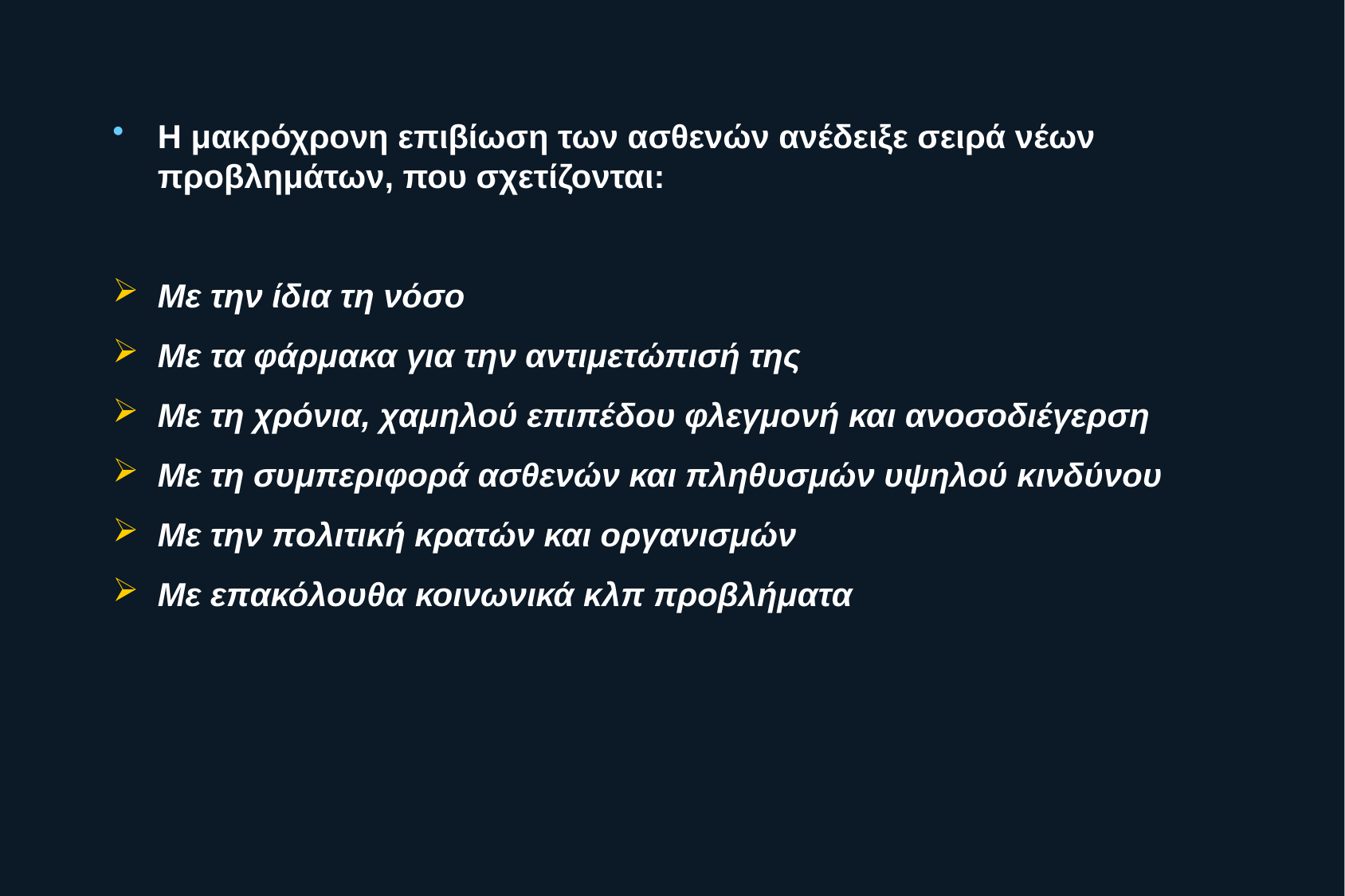

# Η μακρόχρονη επιβίωση των ασθενών ανέδειξε σειρά νέων προβλημάτων, που σχετίζονται:

Με την ίδια τη νόσο
Με τα φάρμακα για την αντιμετώπισή της
Με τη χρόνια, χαμηλού επιπέδου φλεγμονή και ανοσοδιέγερση
Με τη συμπεριφορά ασθενών και πληθυσμών υψηλού κινδύνου
Με την πολιτική κρατών και οργανισμών
Με επακόλουθα κοινωνικά κλπ προβλήματα